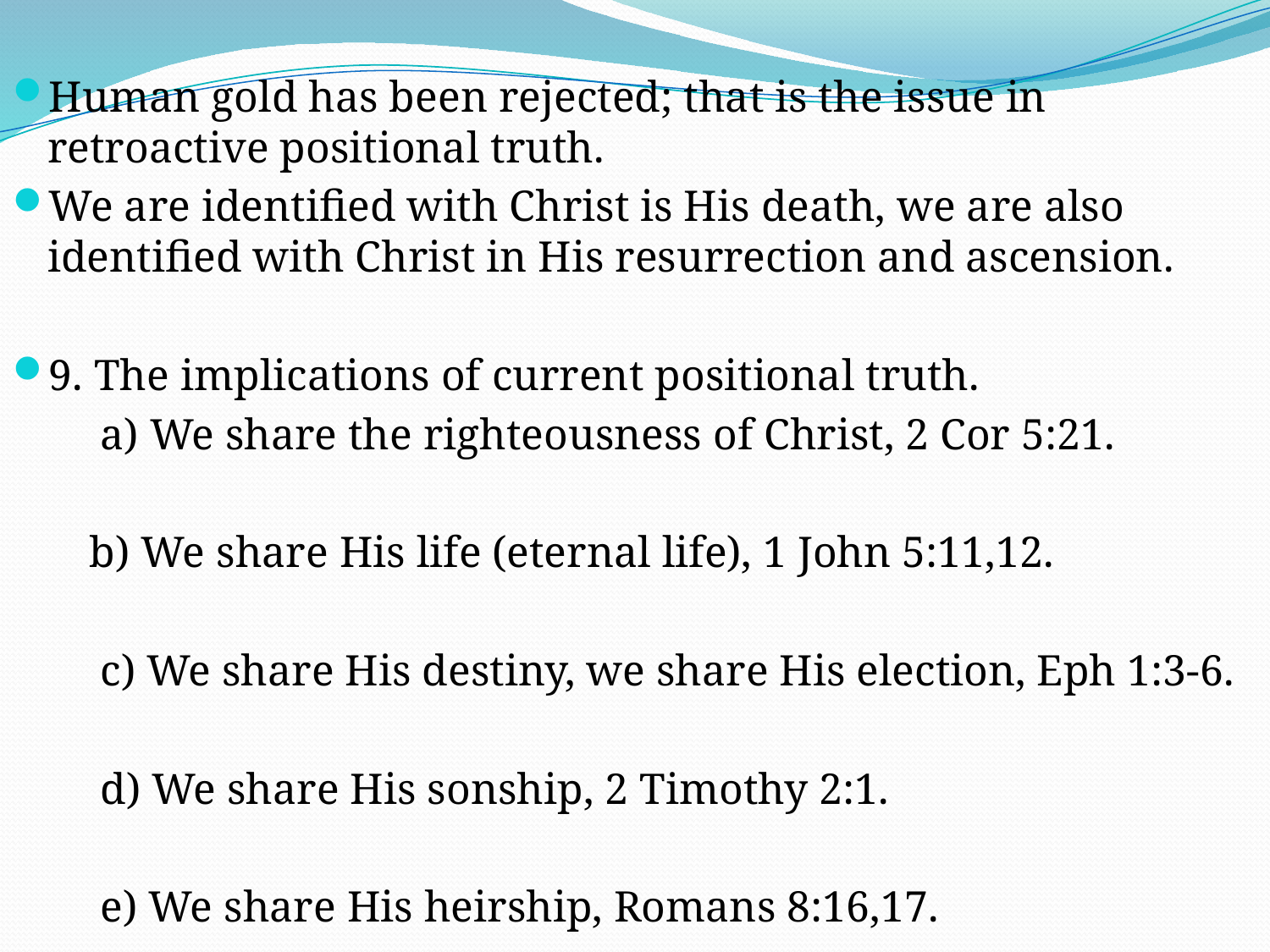

Human gold has been rejected; that is the issue in retroactive positional truth.
We are identified with Christ is His death, we are also identified with Christ in His resurrection and ascension.

9. The implications of current positional truth.
        a) We share the righteousness of Christ, 2 Cor 5:21.

       b) We share His life (eternal life), 1 John 5:11,12.

        c) We share His destiny, we share His election, Eph 1:3-6.

        d) We share His sonship, 2 Timothy 2:1.

        e) We share His heirship, Romans 8:16,17.